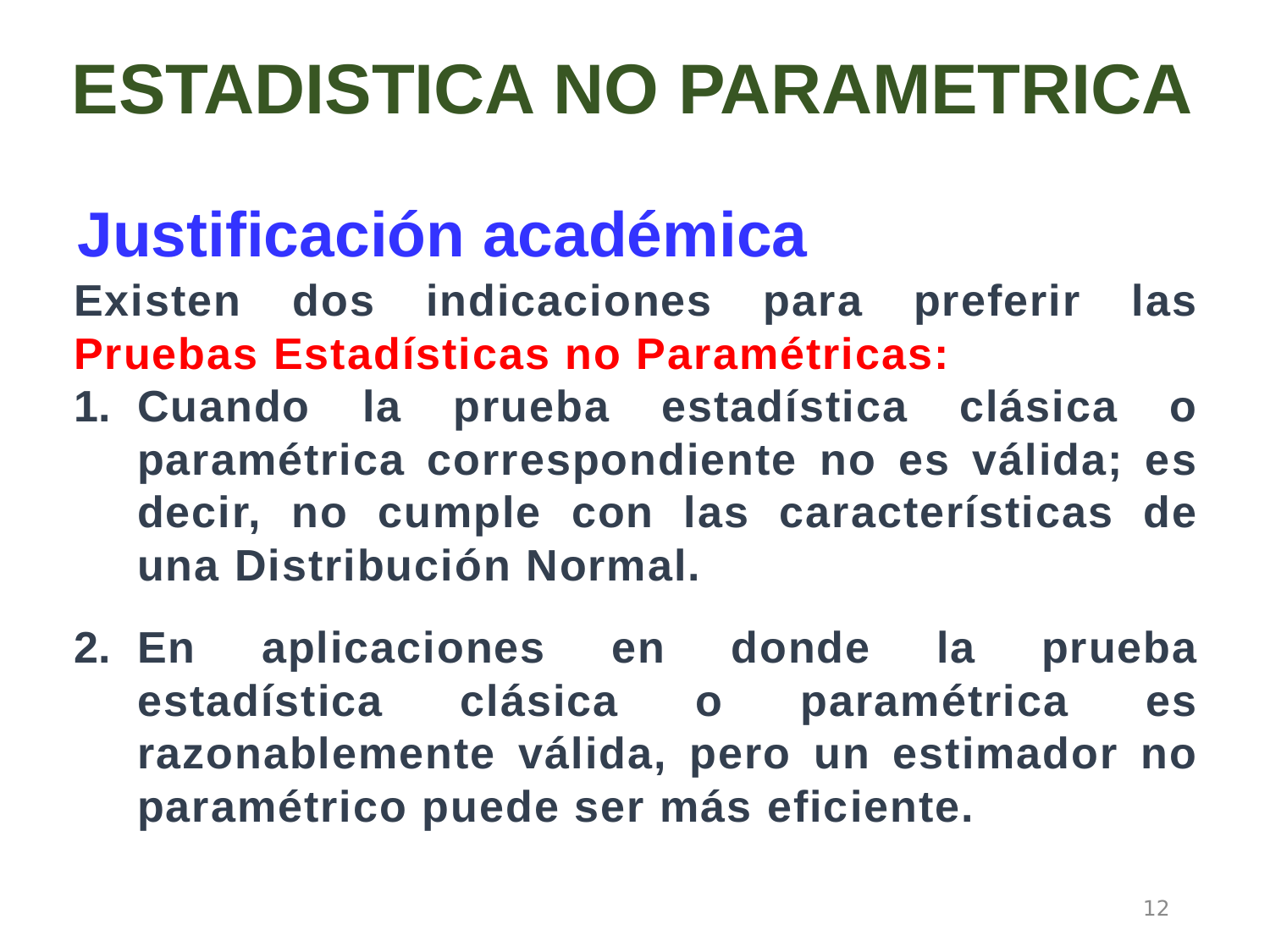

ESTADISTICA NO PARAMETRICA
Justificación académica
Existen dos indicaciones para preferir las Pruebas Estadísticas no Paramétricas:
Cuando la prueba estadística clásica o paramétrica correspondiente no es válida; es decir, no cumple con las características de una Distribución Normal.

En aplicaciones en donde la prueba estadística clásica o paramétrica es razonablemente válida, pero un estimador no paramétrico puede ser más eficiente.
12